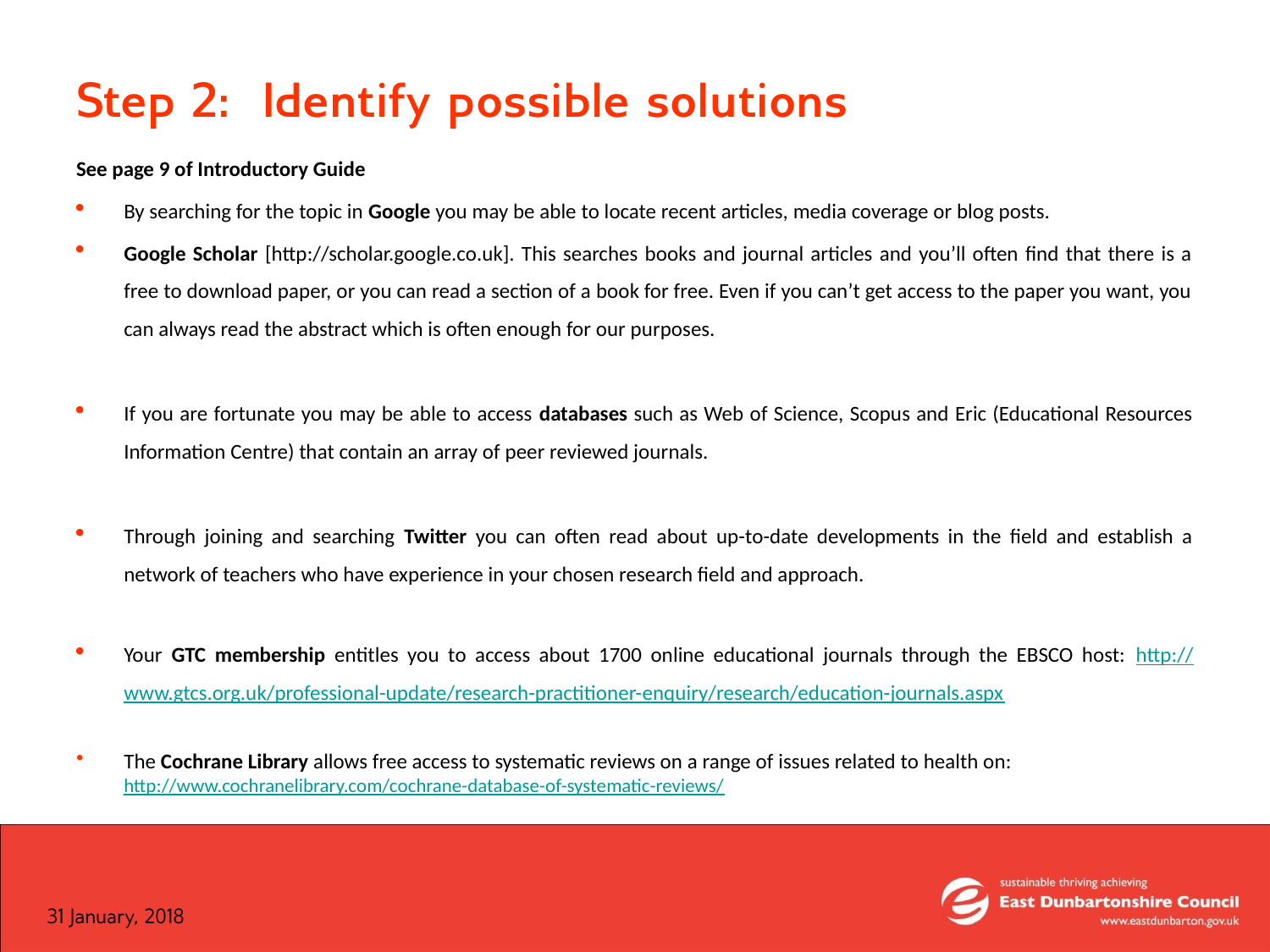

# Step 2:  Identify possible solutions
See page 9 of Introductory Guide
By searching for the topic in Google you may be able to locate recent articles, media coverage or blog posts.
Google Scholar [http://scholar.google.co.uk]. This searches books and journal articles and you’ll often find that there is a free to download paper, or you can read a section of a book for free. Even if you can’t get access to the paper you want, you can always read the abstract which is often enough for our purposes.

If you are fortunate you may be able to access databases such as Web of Science, Scopus and Eric (Educational Resources Information Centre) that contain an array of peer reviewed journals.

Through joining and searching Twitter you can often read about up-to-date developments in the field and establish a network of teachers who have experience in your chosen research field and approach.

Your GTC membership entitles you to access about 1700 online educational journals through the EBSCO host: http://www.gtcs.org.uk/professional-update/research-practitioner-enquiry/research/education-journals.aspx

The Cochrane Library allows free access to systematic reviews on a range of issues related to health on: http://www.cochranelibrary.com/cochrane-database-of-systematic-reviews/